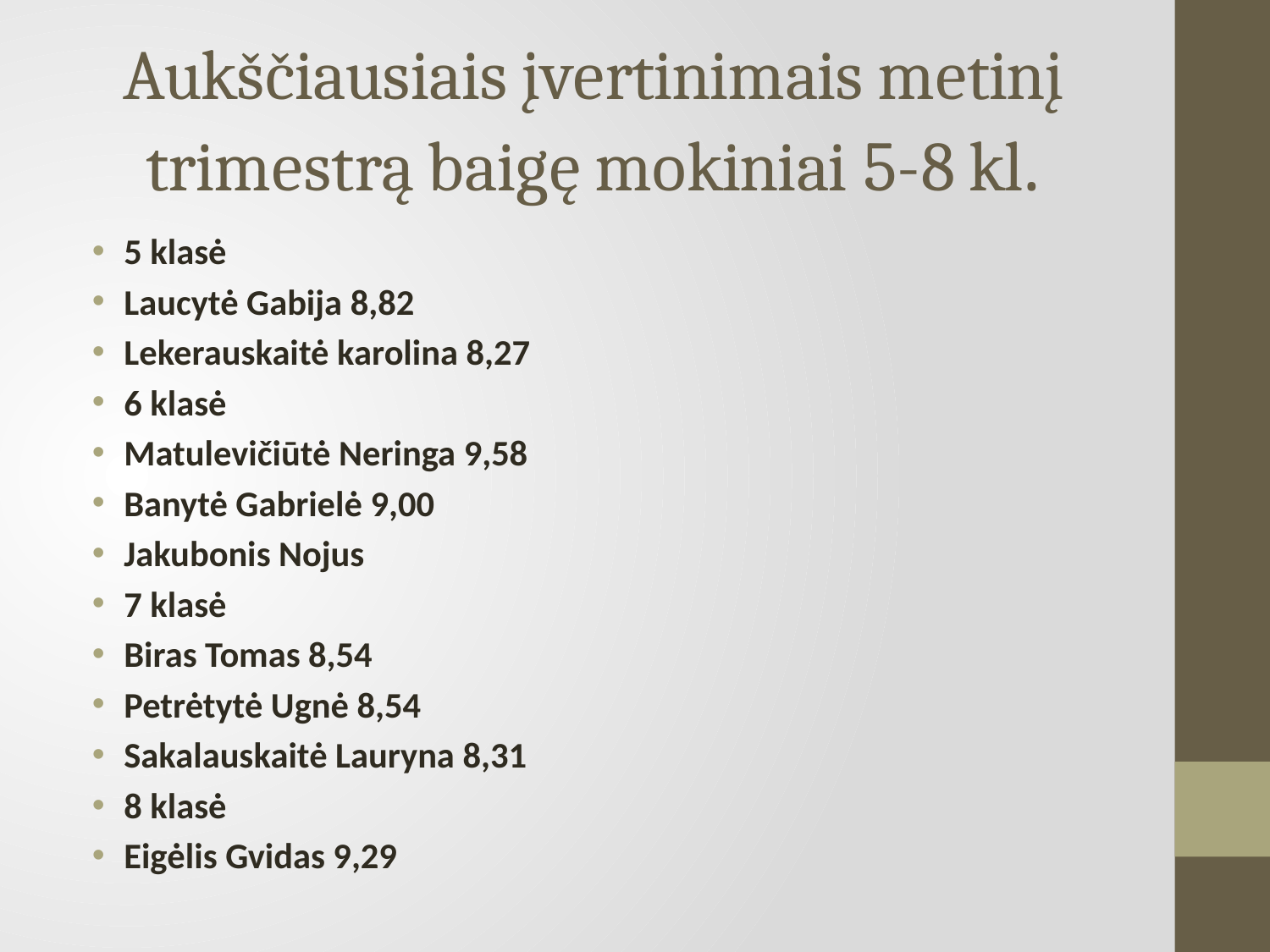

# Aukščiausiais įvertinimais metinį trimestrą baigę mokiniai 5-8 kl.
5 klasė
Laucytė Gabija 8,82
Lekerauskaitė karolina 8,27
6 klasė
Matulevičiūtė Neringa 9,58
Banytė Gabrielė 9,00
Jakubonis Nojus
7 klasė
Biras Tomas 8,54
Petrėtytė Ugnė 8,54
Sakalauskaitė Lauryna 8,31
8 klasė
Eigėlis Gvidas 9,29